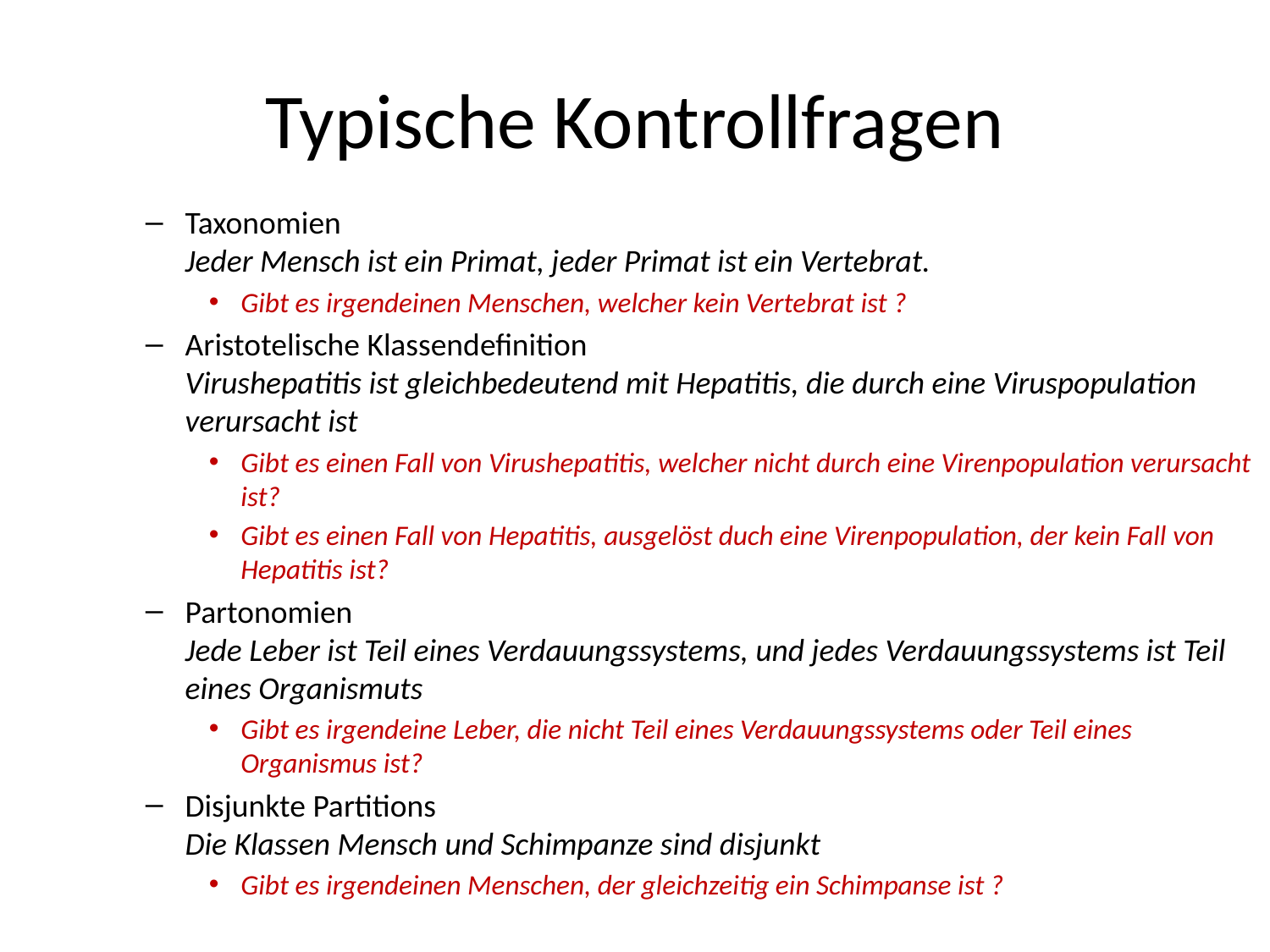

# Typische Kontrollfragen
Taxonomien
Jeder Mensch ist ein Primat, jeder Primat ist ein Vertebrat.
Gibt es irgendeinen Menschen, welcher kein Vertebrat ist ?
Aristotelische Klassendefinition
Virushepatitis ist gleichbedeutend mit Hepatitis, die durch eine Viruspopulation verursacht ist
Gibt es einen Fall von Virushepatitis, welcher nicht durch eine Virenpopulation verursacht ist?
Gibt es einen Fall von Hepatitis, ausgelöst duch eine Virenpopulation, der kein Fall von Hepatitis ist?
Partonomien
Jede Leber ist Teil eines Verdauungssystems, und jedes Verdauungssystems ist Teil eines Organismuts
Gibt es irgendeine Leber, die nicht Teil eines Verdauungssystems oder Teil eines Organismus ist?
Disjunkte Partitions
Die Klassen Mensch und Schimpanze sind disjunkt
Gibt es irgendeinen Menschen, der gleichzeitig ein Schimpanse ist ?